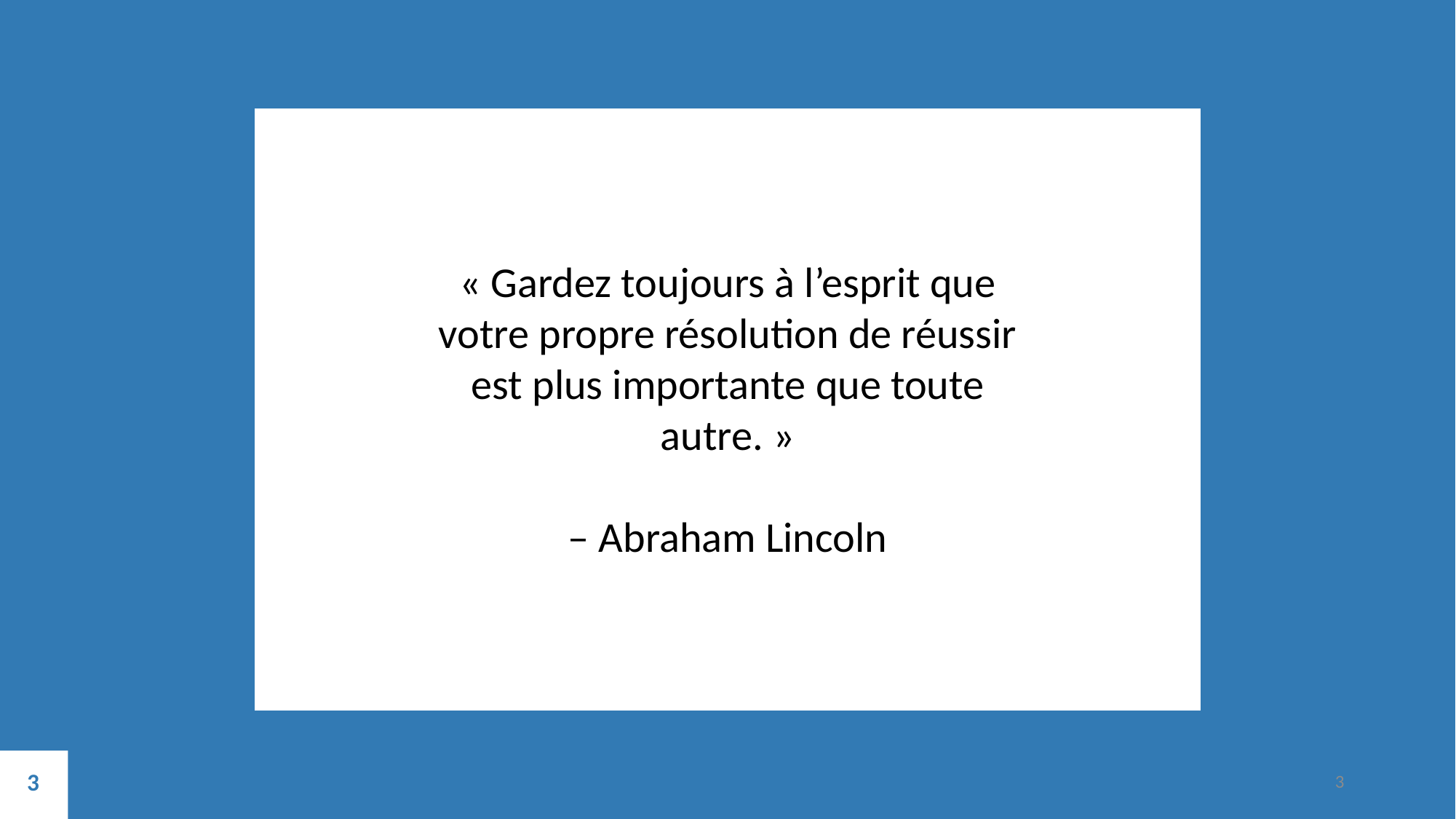

« Gardez toujours à l’esprit que votre propre résolution de réussir est plus importante que toute autre. »

– Abraham Lincoln

3
3